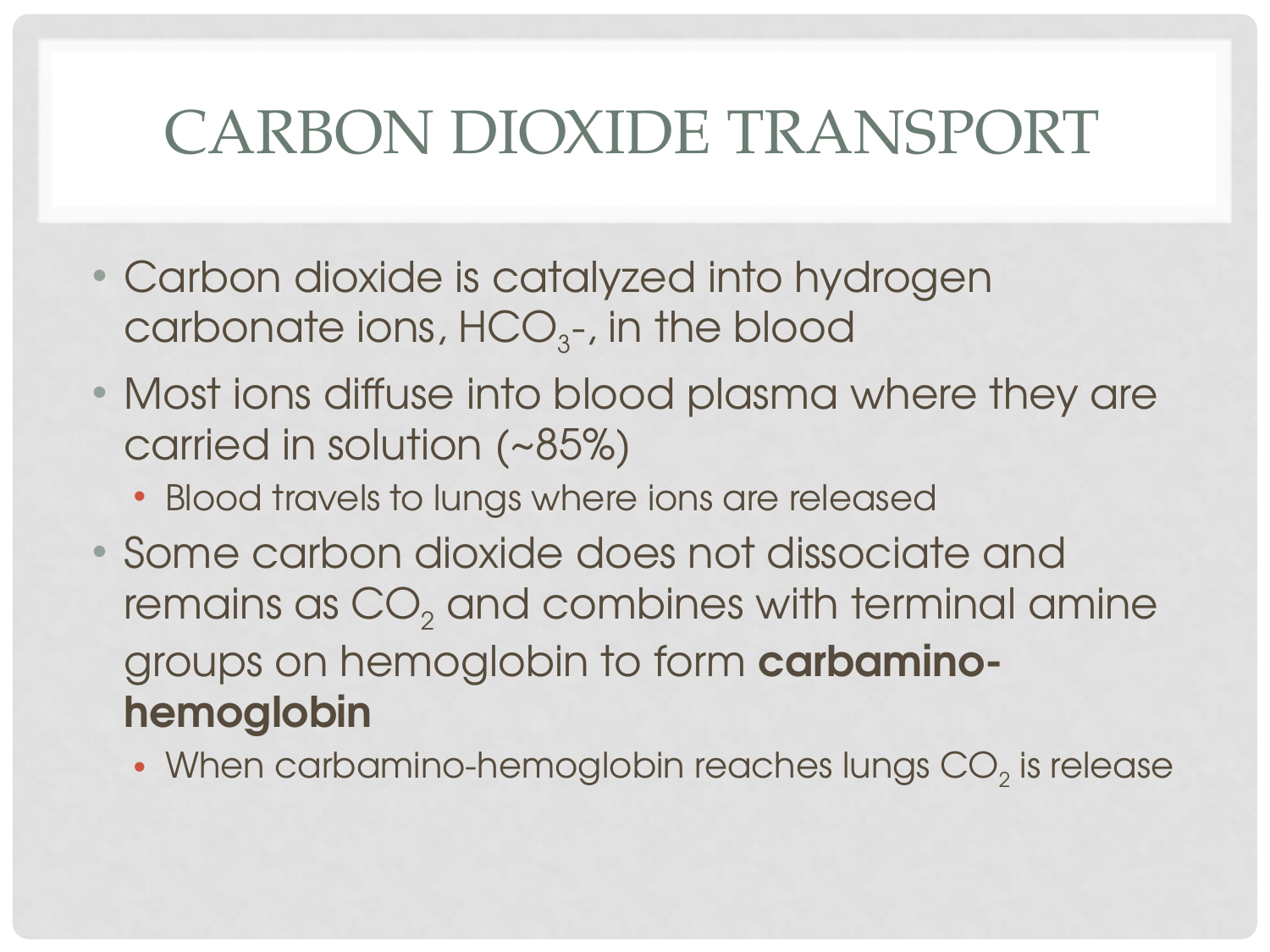

# Carbon dioxide transport
Carbon dioxide is catalyzed into hydrogen carbonate ions, HCO3-, in the blood
Most ions diffuse into blood plasma where they are carried in solution (~85%)
Blood travels to lungs where ions are released
Some carbon dioxide does not dissociate and remains as CO2 and combines with terminal amine groups on hemoglobin to form carbamino-hemoglobin
When carbamino-hemoglobin reaches lungs CO2 is release